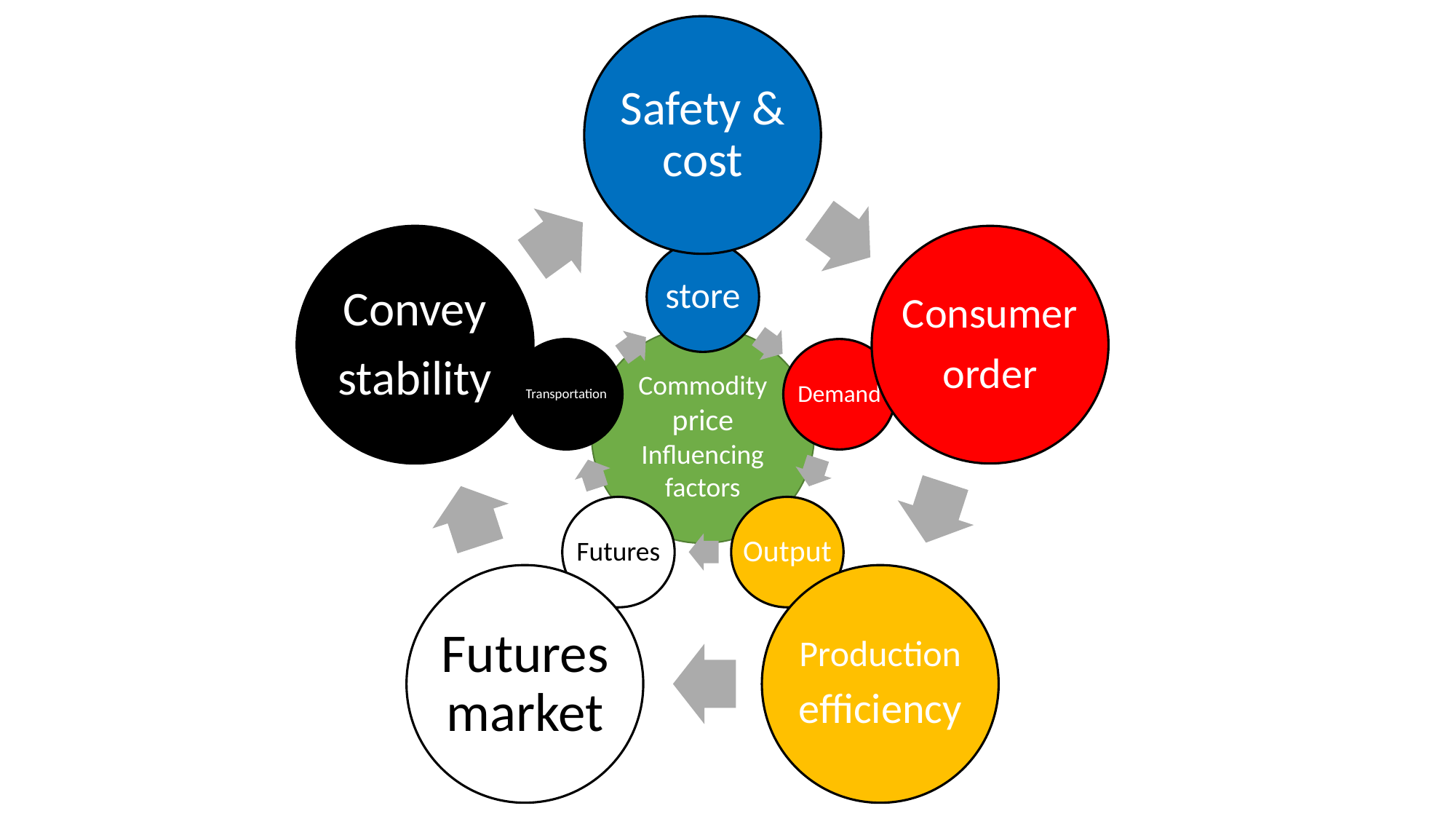

Safety & cost

Convey
stability
Consumer
order

Futuresmarket
Production
efficiency

store

Transportation
Demand

Futures
Output

Commodity
price
Influencing factors